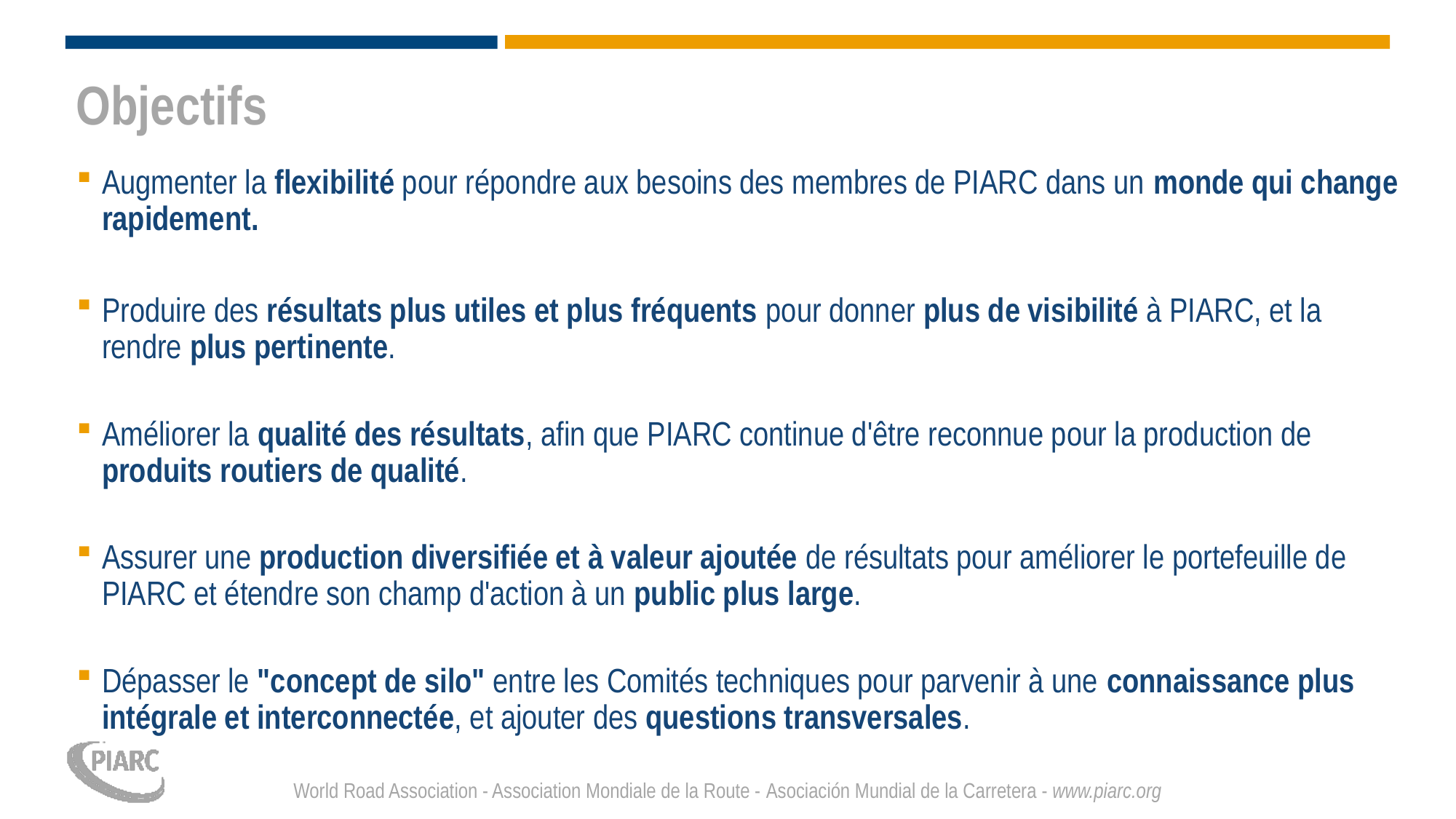

# Objectifs
Augmenter la flexibilité pour répondre aux besoins des membres de PIARC dans un monde qui change rapidement.
Produire des résultats plus utiles et plus fréquents pour donner plus de visibilité à PIARC, et la rendre plus pertinente.
Améliorer la qualité des résultats, afin que PIARC continue d'être reconnue pour la production de produits routiers de qualité.
Assurer une production diversifiée et à valeur ajoutée de résultats pour améliorer le portefeuille de PIARC et étendre son champ d'action à un public plus large.
Dépasser le "concept de silo" entre les Comités techniques pour parvenir à une connaissance plus intégrale et interconnectée, et ajouter des questions transversales.